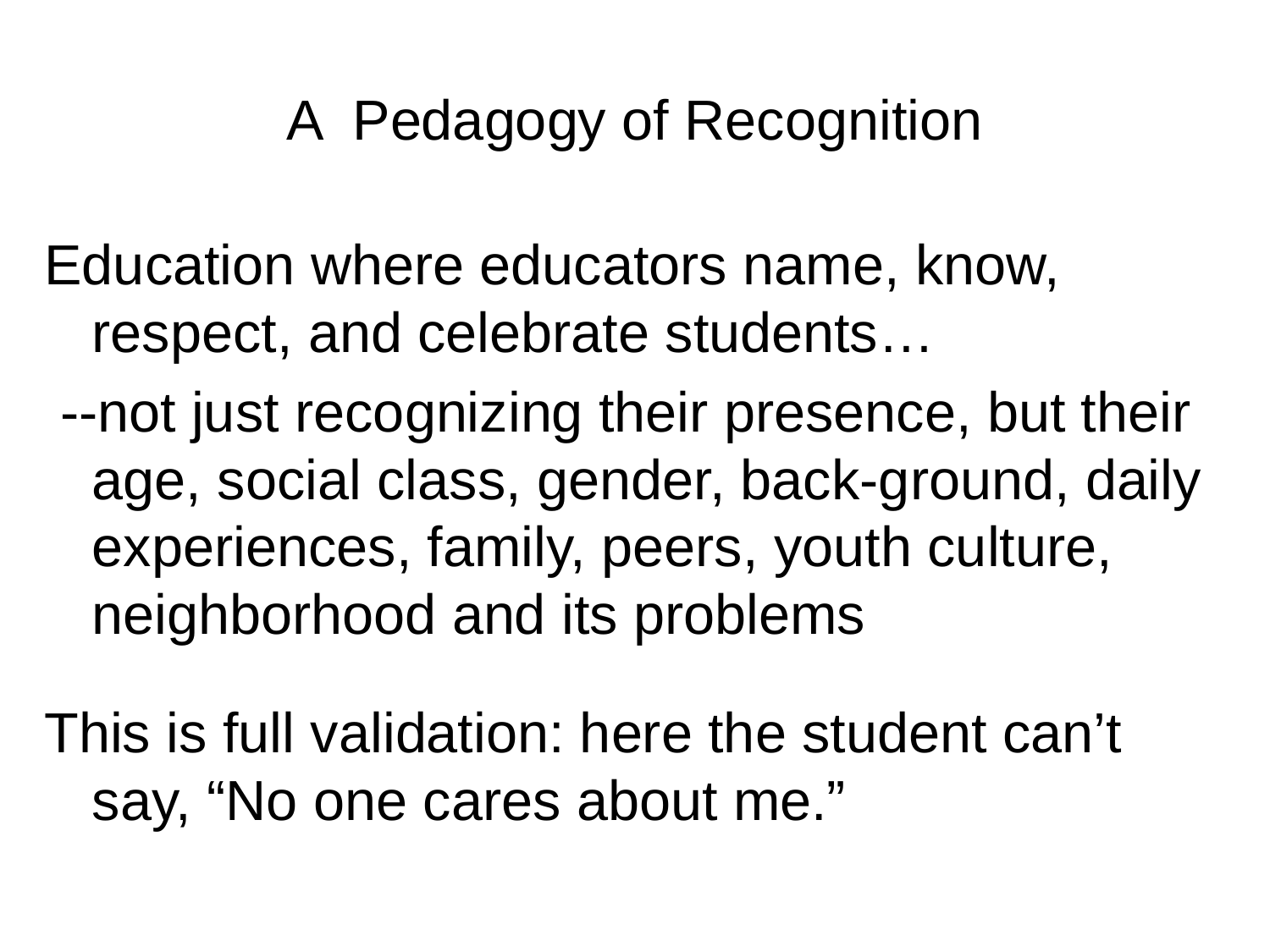

# A  Pedagogy of Recognition
Education where educators name, know, respect, and celebrate students…
 --not just recognizing their presence, but their age, social class, gender, back-ground, daily experiences, family, peers, youth culture, neighborhood and its problems

This is full validation: here the student can’t say, “No one cares about me.”